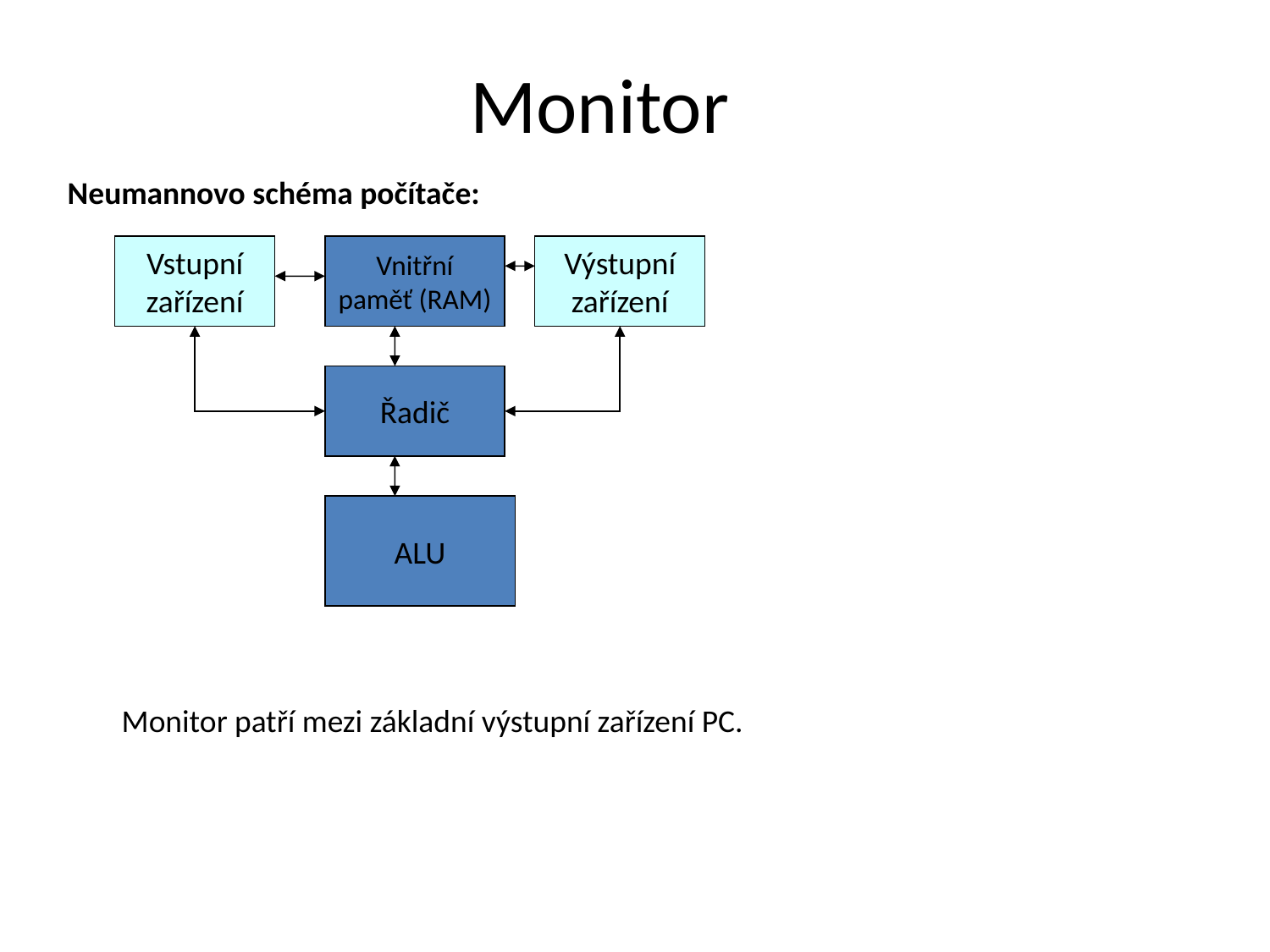

# Monitor
Neumannovo schéma počítače:
Vstupní
zařízení
Vnitřní
paměť (RAM)
Výstupní
zařízení

Řadič

ALU
Monitor patří mezi základní výstupní zařízení PC.